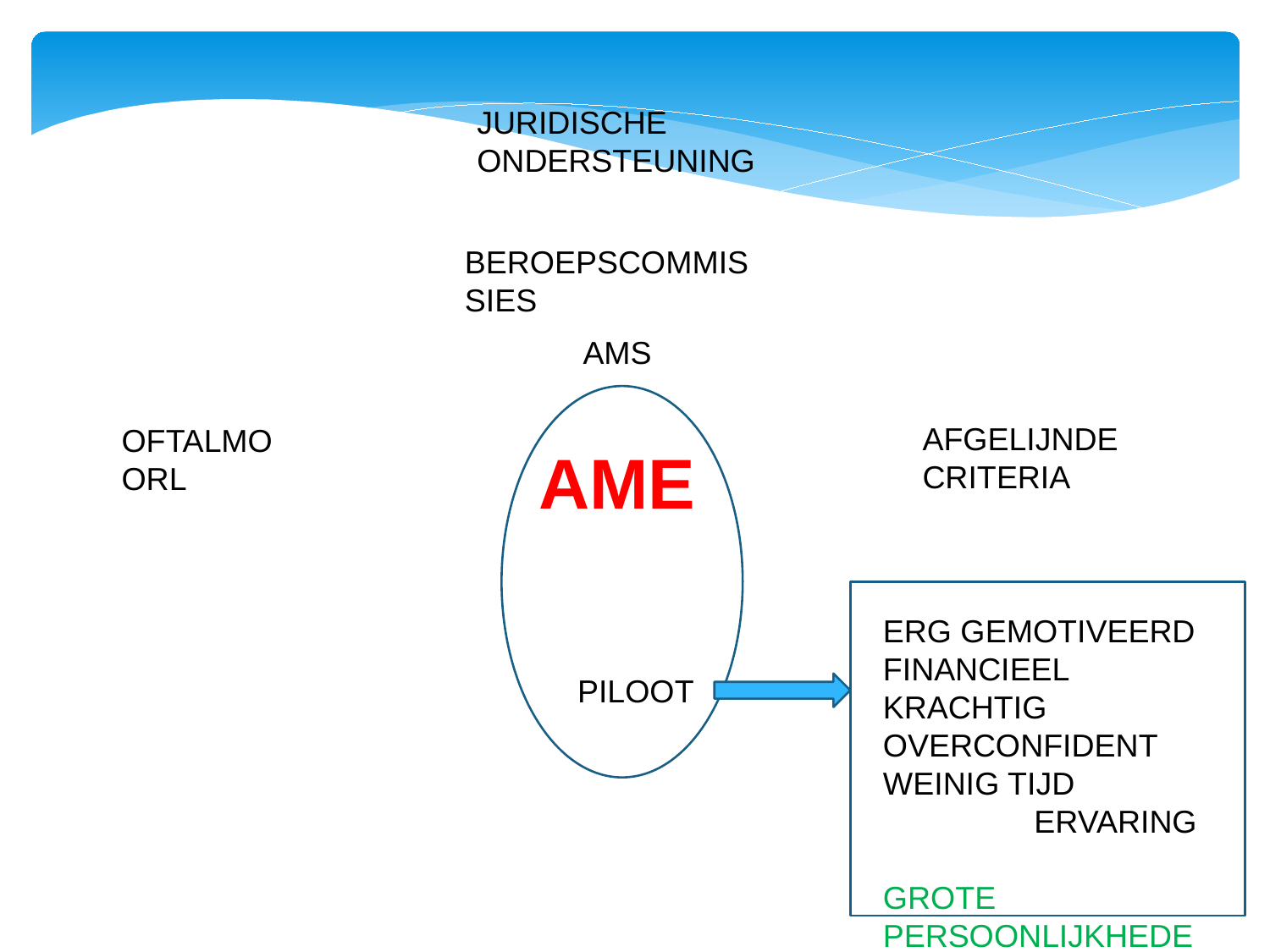

JURIDISCHE ONDERSTEUNING
BEROEPSCOMMISSIES
AMS

AFGELIJNDE CRITERIA
OFTALMO
ORL
AME

ERG GEMOTIVEERD
FINANCIEEL KRACHTIG
OVERCONFIDENT
WEINIG TIJD
                 ERVARING

GROTE PERSOONLIJKHEDEN
PILOOT